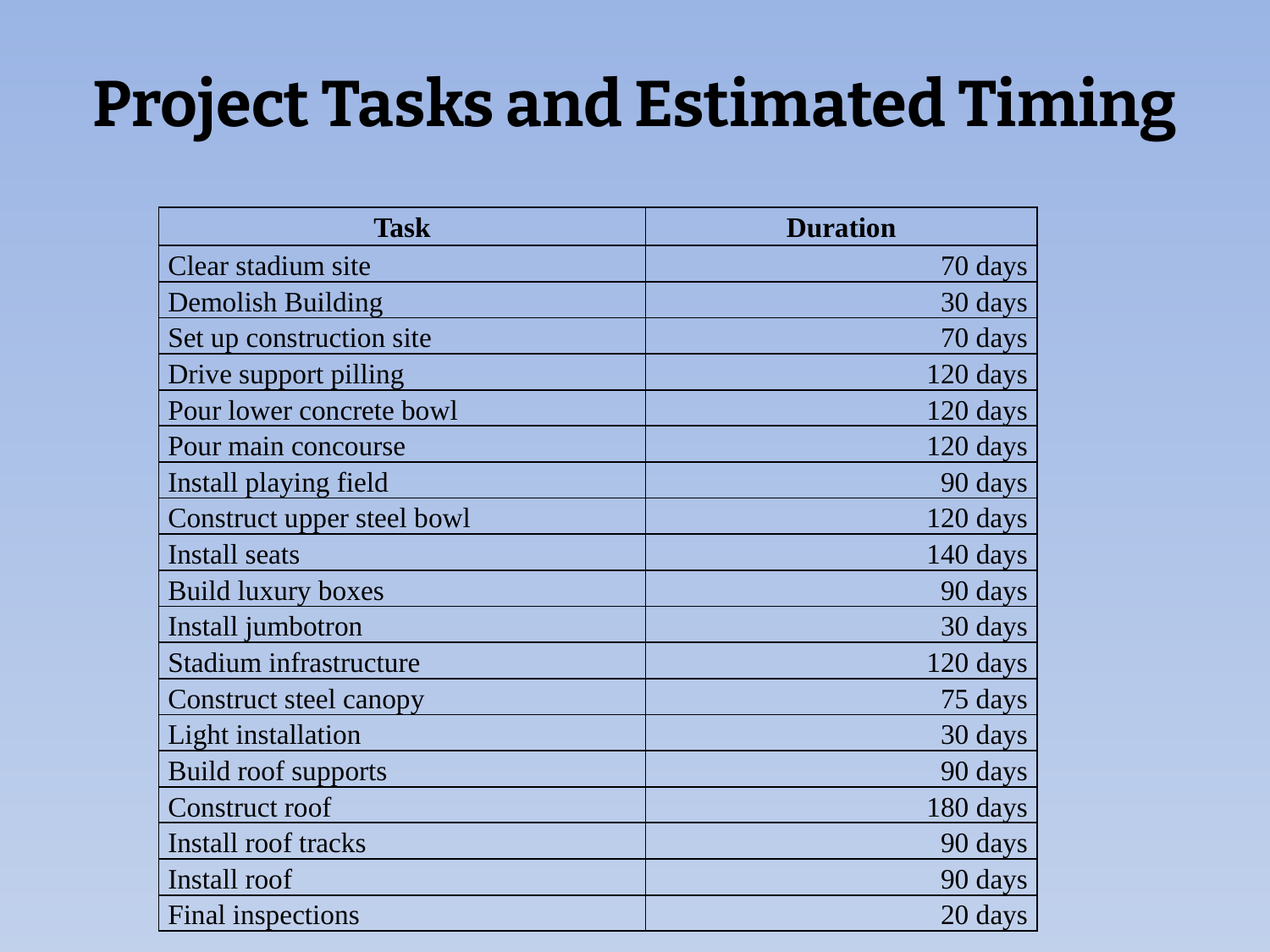

# Project Tasks and Estimated Timing
| Task | Duration |
| --- | --- |
| Clear stadium site | 70 days |
| Demolish Building | 30 days |
| Set up construction site | 70 days |
| Drive support pilling | 120 days |
| Pour lower concrete bowl | 120 days |
| Pour main concourse | 120 days |
| Install playing field | 90 days |
| Construct upper steel bowl | 120 days |
| Install seats | 140 days |
| Build luxury boxes | 90 days |
| Install jumbotron | 30 days |
| Stadium infrastructure | 120 days |
| Construct steel canopy | 75 days |
| Light installation | 30 days |
| Build roof supports | 90 days |
| Construct roof | 180 days |
| Install roof tracks | 90 days |
| Install roof | 90 days |
| Final inspections | 20 days |